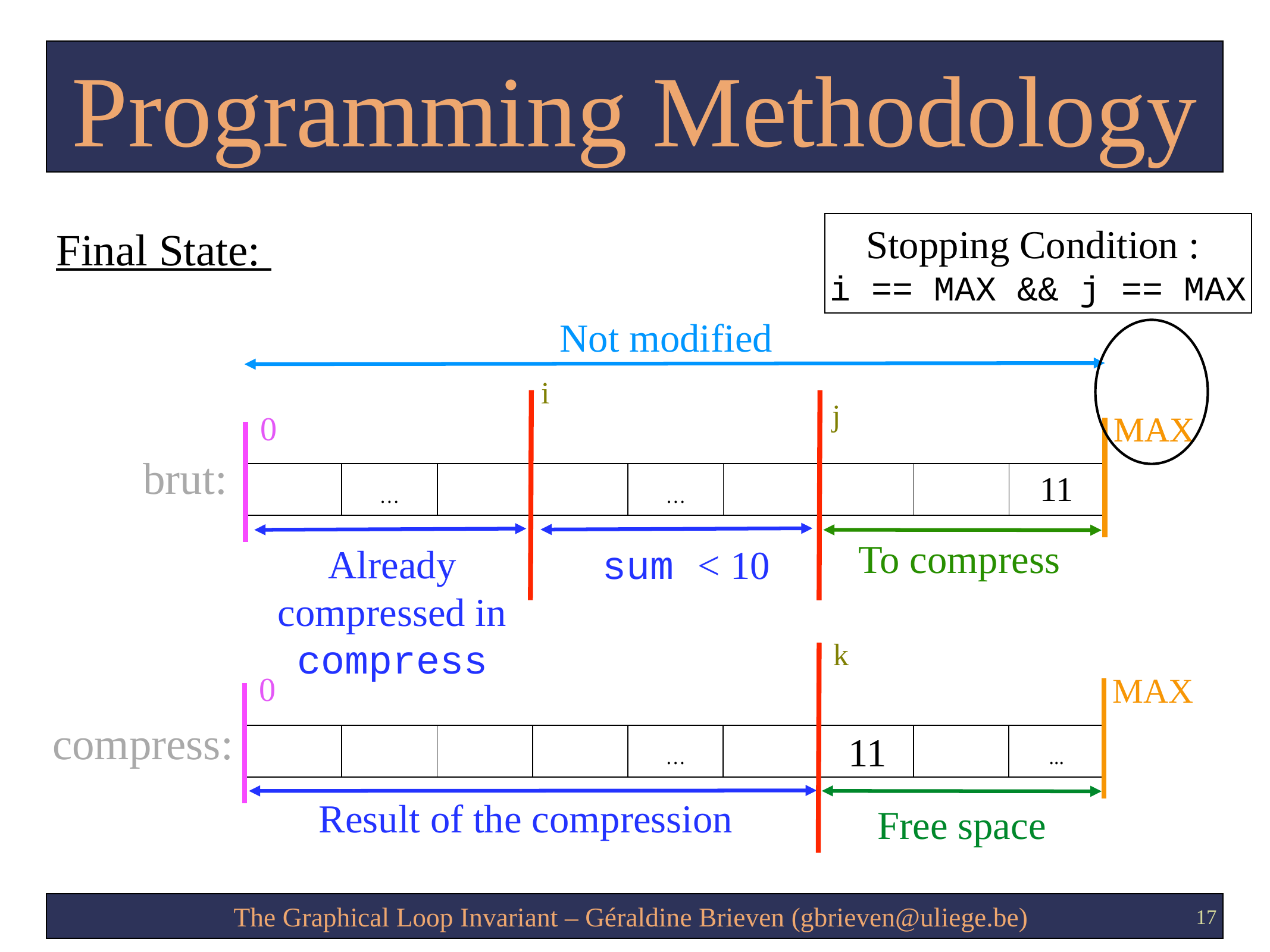

# Programming Methodology
Stopping Condition :
i == MAX && j == MAX
Final State:
Not modified

i

j
0
MAX
MAX

brut:
|  | … |  |  | … |  |  |  | 11 |
| --- | --- | --- | --- | --- | --- | --- | --- | --- |
To compress

Already compressed in compress
sum < 10
k

0
MAX

compress:
11
|  |  |  |  | … |  |  |  | ... |
| --- | --- | --- | --- | --- | --- | --- | --- | --- |
Result of the compression

Free space
The Graphical Loop Invariant – Géraldine Brieven (gbrieven@uliege.be)
17